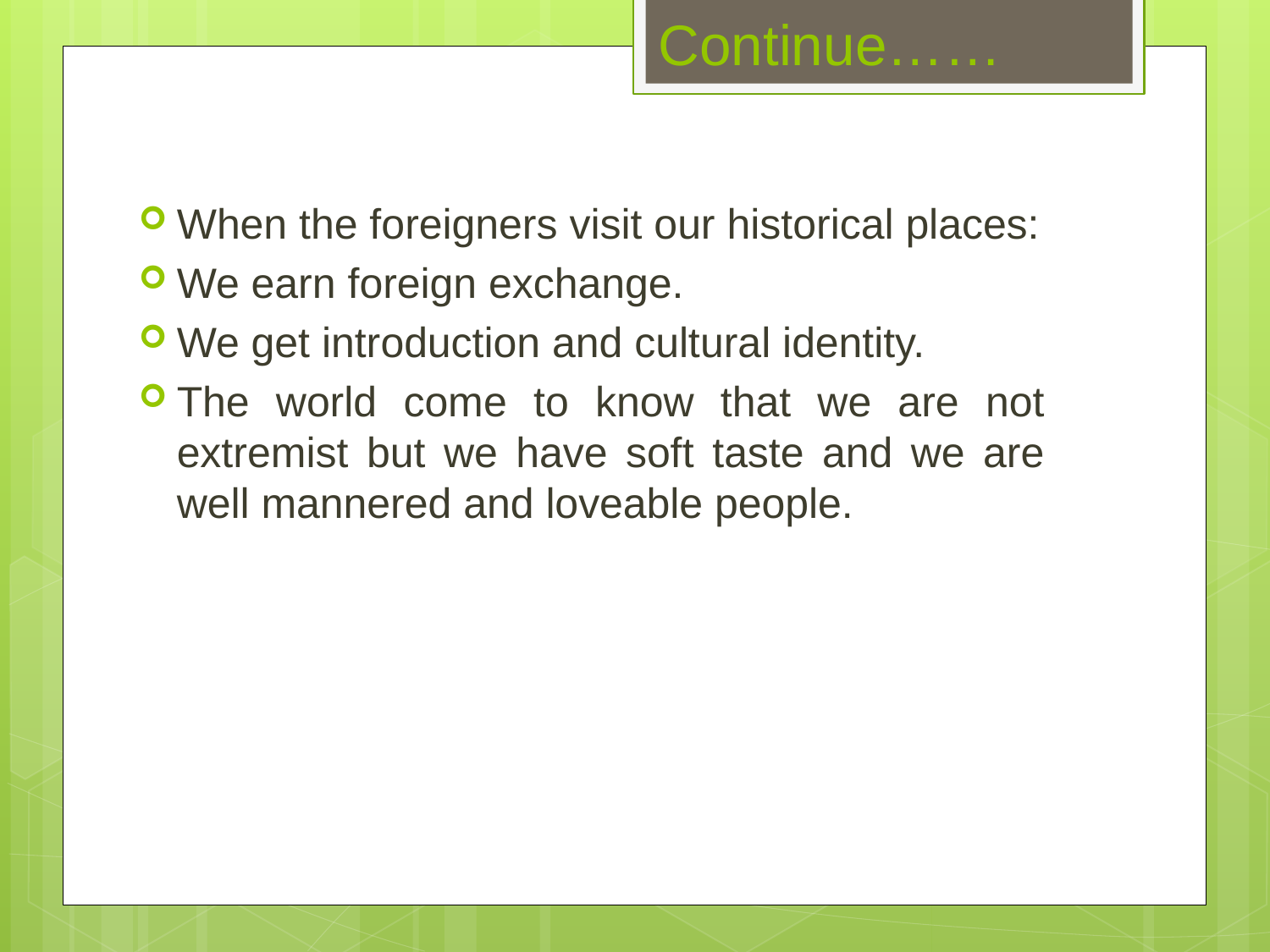

# Continue……
When the foreigners visit our historical places:
We earn foreign exchange.
We get introduction and cultural identity.
The world come to know that we are not extremist but we have soft taste and we are well mannered and loveable people.